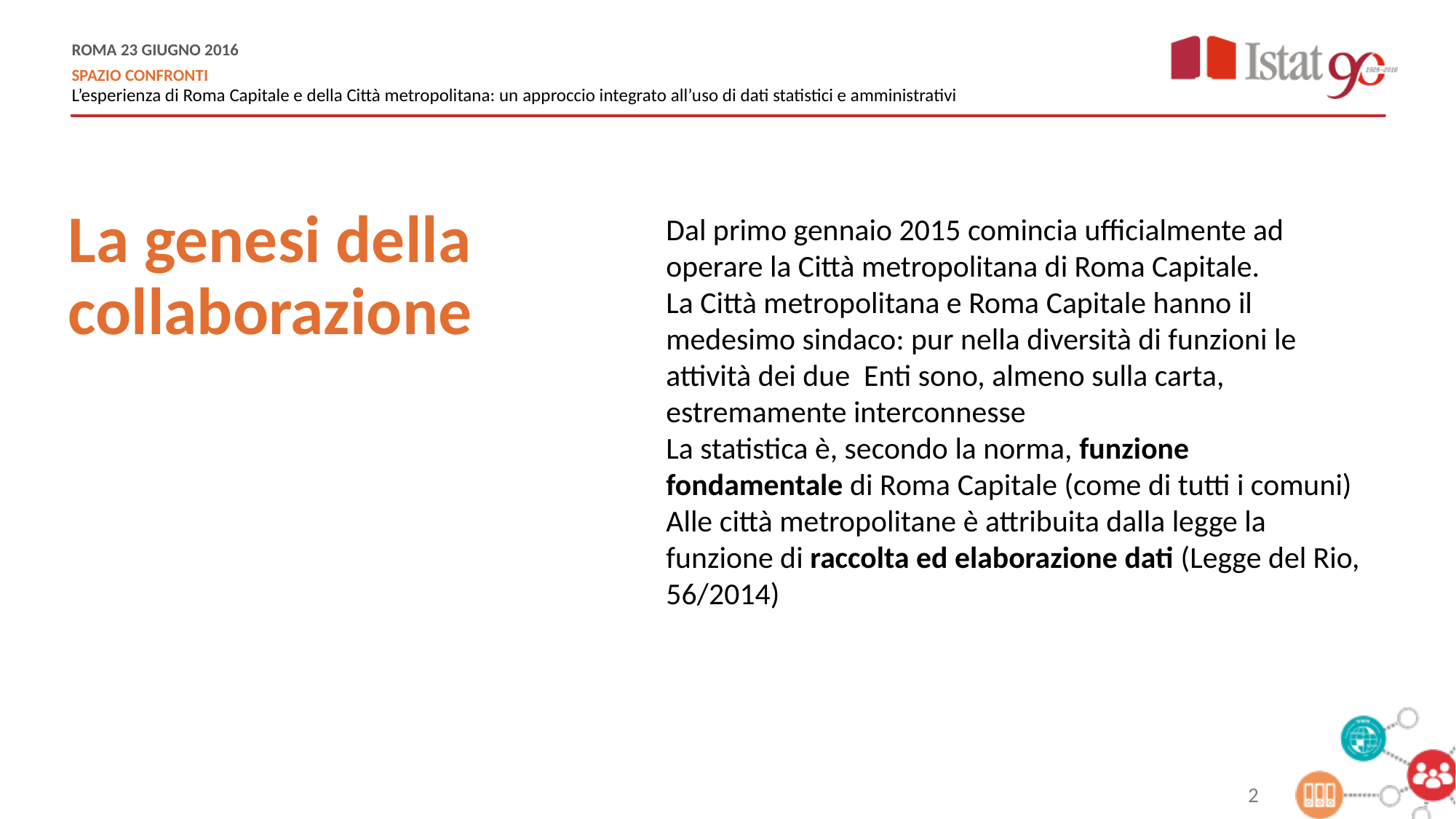

La genesi della collaborazione
Dal primo gennaio 2015 comincia ufficialmente ad operare la Città metropolitana di Roma Capitale.
La Città metropolitana e Roma Capitale hanno il medesimo sindaco: pur nella diversità di funzioni le attività dei due  Enti sono, almeno sulla carta, estremamente interconnesse
La statistica è, secondo la norma, funzione fondamentale di Roma Capitale (come di tutti i comuni)
Alle città metropolitane è attribuita dalla legge la funzione di raccolta ed elaborazione dati (Legge del Rio, 56/2014)
2